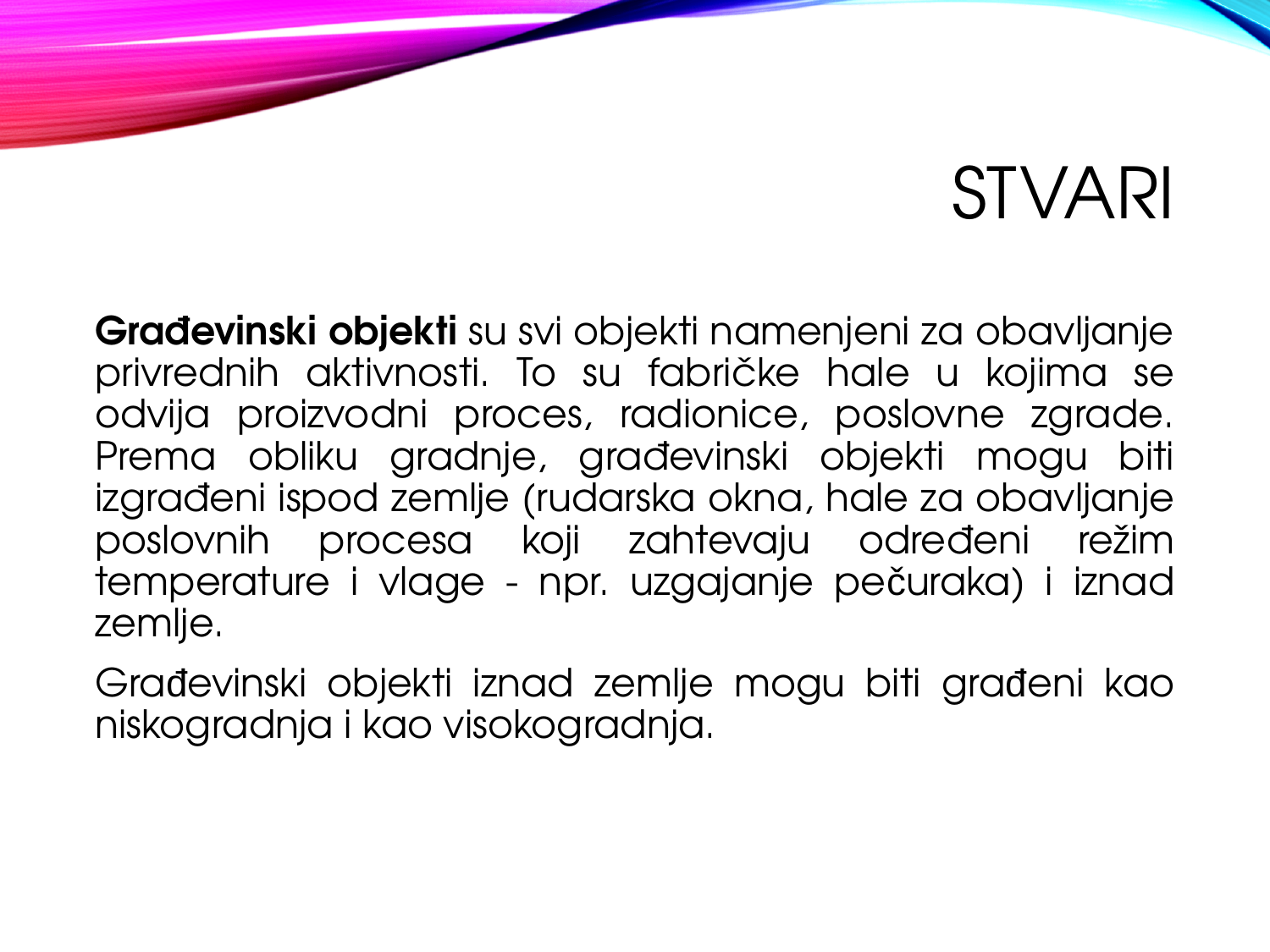

# STVARI
Građevinski objekti su svi objekti namenjeni za obavljanje privrednih aktivnosti. To su fabričke hale u kojima se odvija proizvodni proces, radionice, poslovne zgrade. Prema obliku gradnje, građevinski objekti mogu biti izgrađeni ispod zemlje (rudarska okna, hale za obavljanje poslovnih procesa koji zahtevaju određeni režim temperature i vlage - npr. uzgajanje pečuraka) i iznad zemlje.
Građevinski objekti iznad zemlje mogu biti građeni kao niskogradnja i kao visokogradnja.